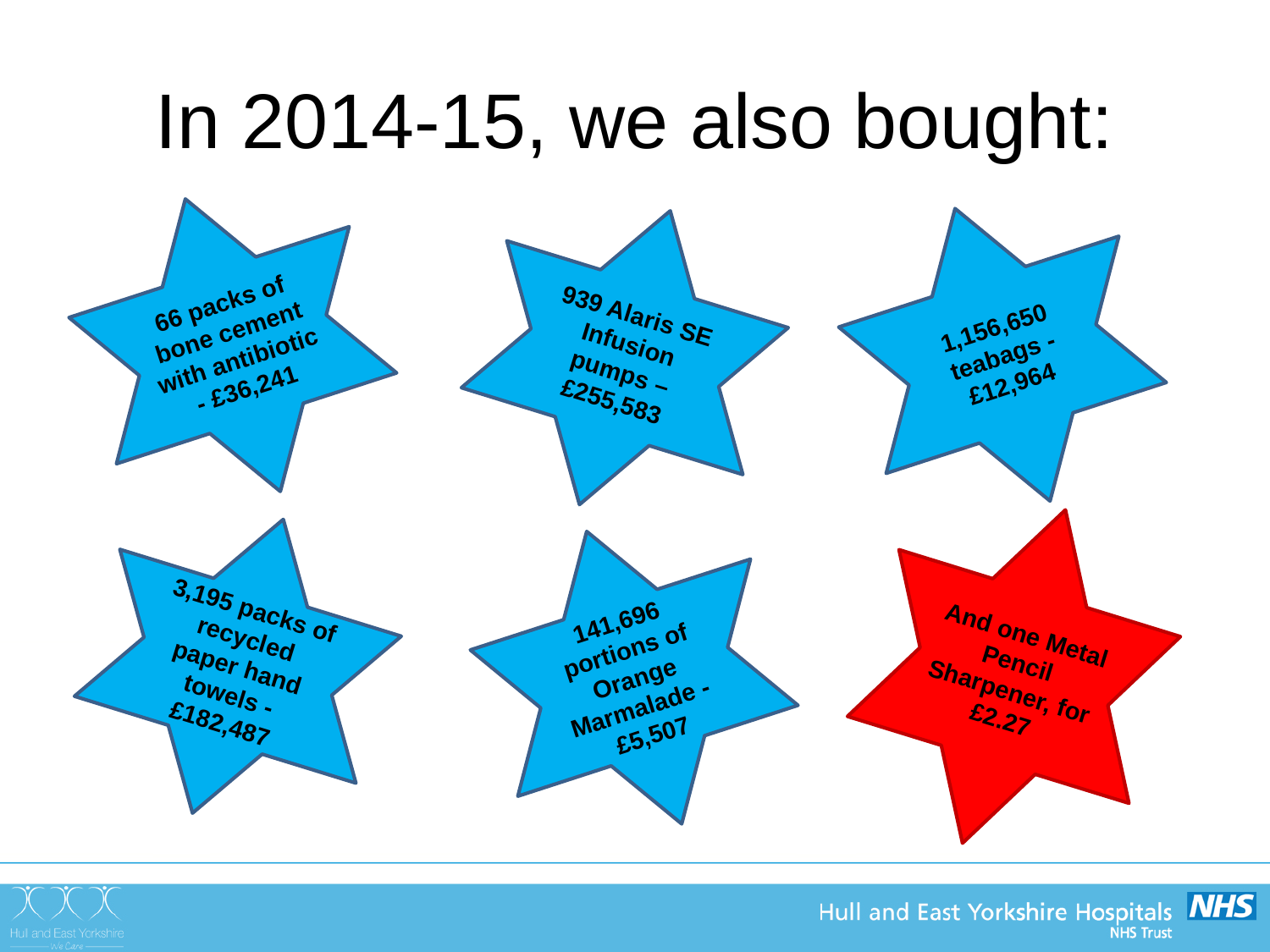

# In 2014-15, we also bought:
66 packs of bone cement with antibiotic - £36,241
1,156,650 teabags - £12,964
939 Alaris SE Infusion pumps – £255,583
And one Metal Pencil Sharpener, for £2.27
3,195 packs of recycled paper hand towels - £182,487
141,696 portions of Orange Marmalade -  £5,507